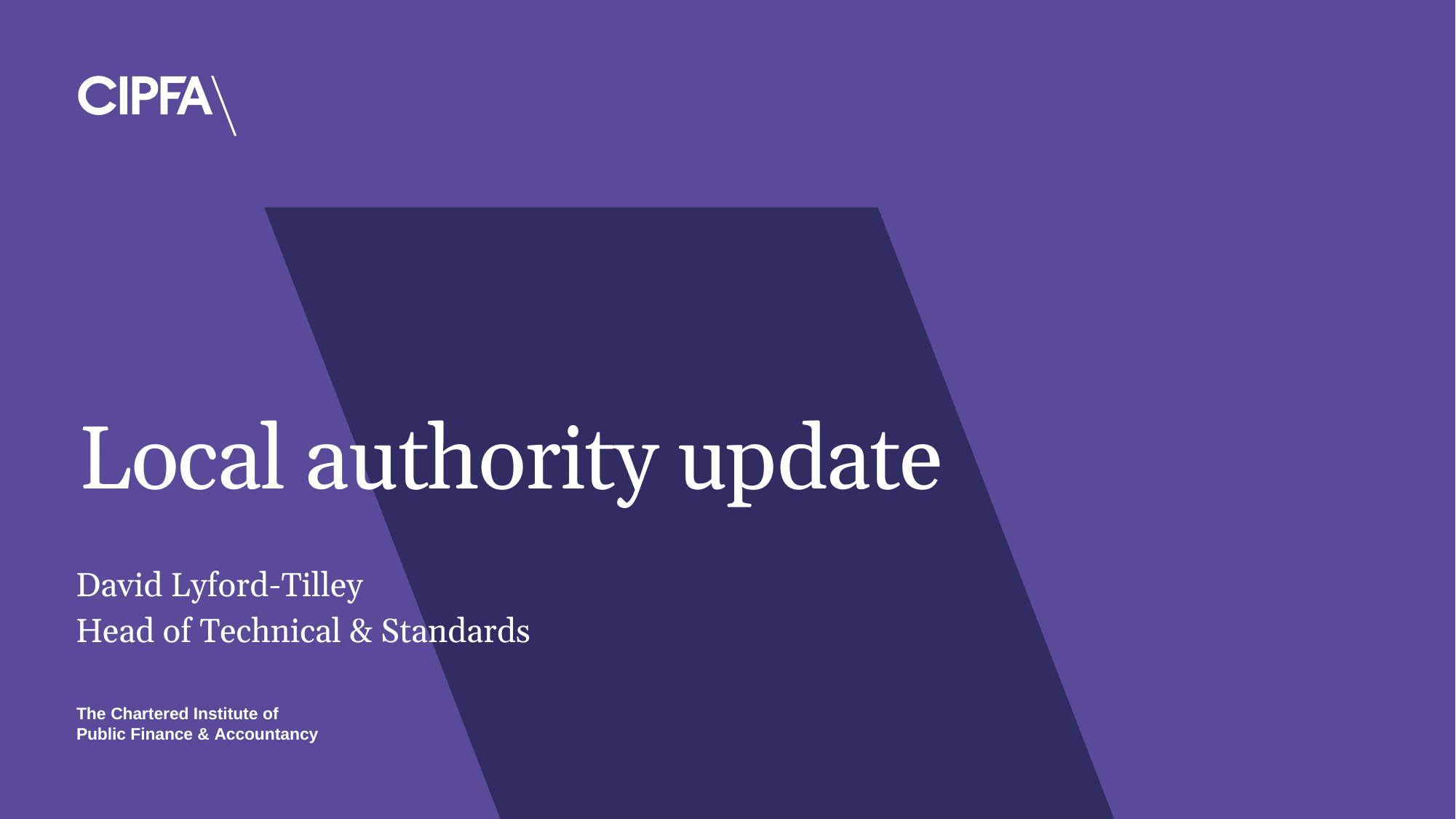

# Local authority update
David Lyford-Tilley
Head of Technical & Standards
1